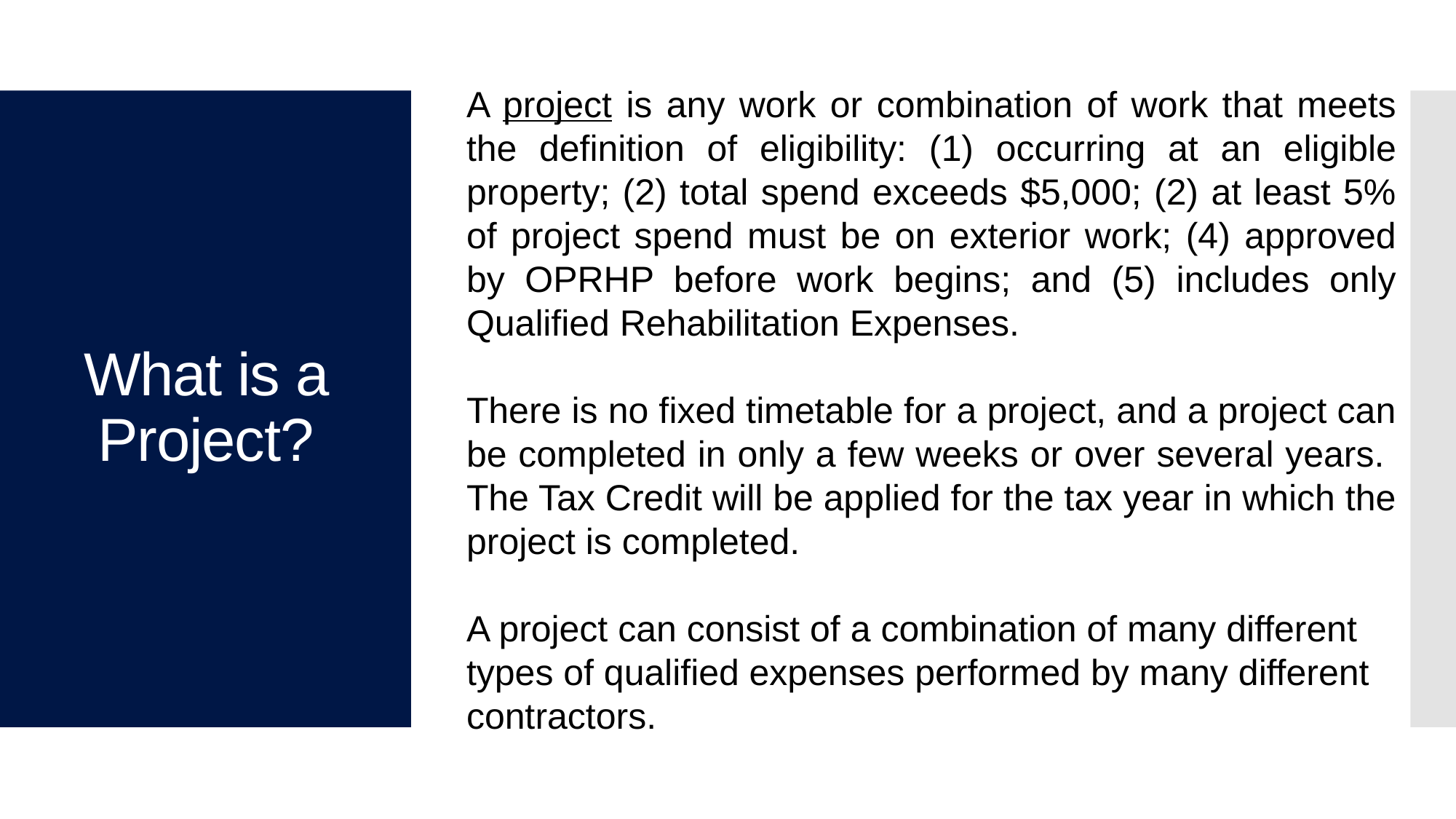

A project is any work or combination of work that meets the definition of eligibility: (1) occurring at an eligible property; (2) total spend exceeds $5,000; (2) at least 5% of project spend must be on exterior work; (4) approved by OPRHP before work begins; and (5) includes only Qualified Rehabilitation Expenses.

There is no fixed timetable for a project, and a project can be completed in only a few weeks or over several years.  The Tax Credit will be applied for the tax year in which the project is completed.

A project can consist of a combination of many different types of qualified expenses performed by many different contractors.
# What is a Project?